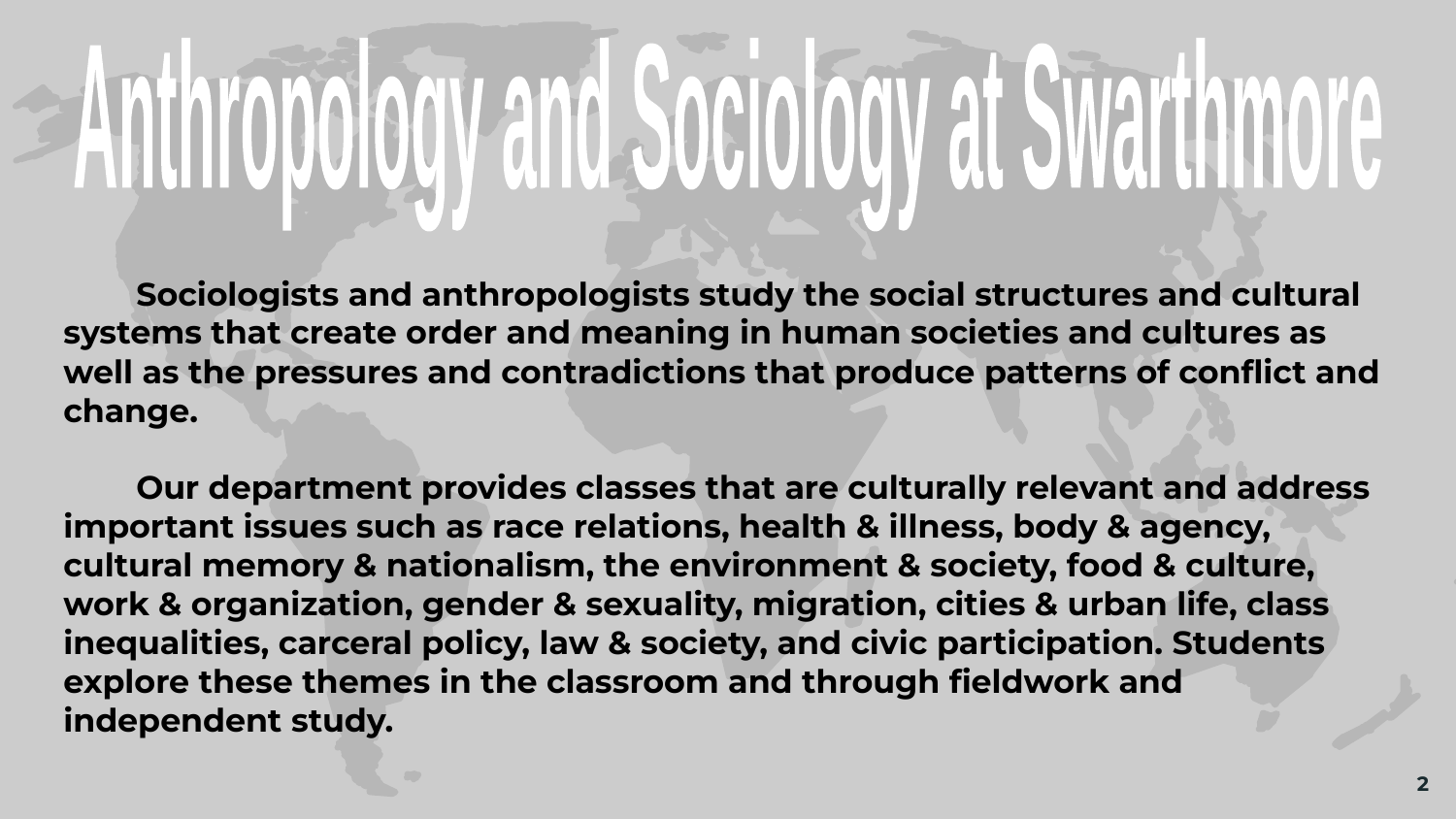

Anthropology and Sociology
at Swarthmore
Sociologists and anthropologists study the social structures and cultural systems that create order and meaning in human societies and cultures as well as the pressures and contradictions that produce patterns of conflict and change.

Our department provides classes that are culturally relevant and address important issues such as race relations, health & illness, body & agency, cultural memory & nationalism, the environment & society, food & culture, work & organization, gender & sexuality, migration, cities & urban life, class inequalities, carceral policy, law & society, and civic participation. Students explore these themes in the classroom and through fieldwork and independent study.
2